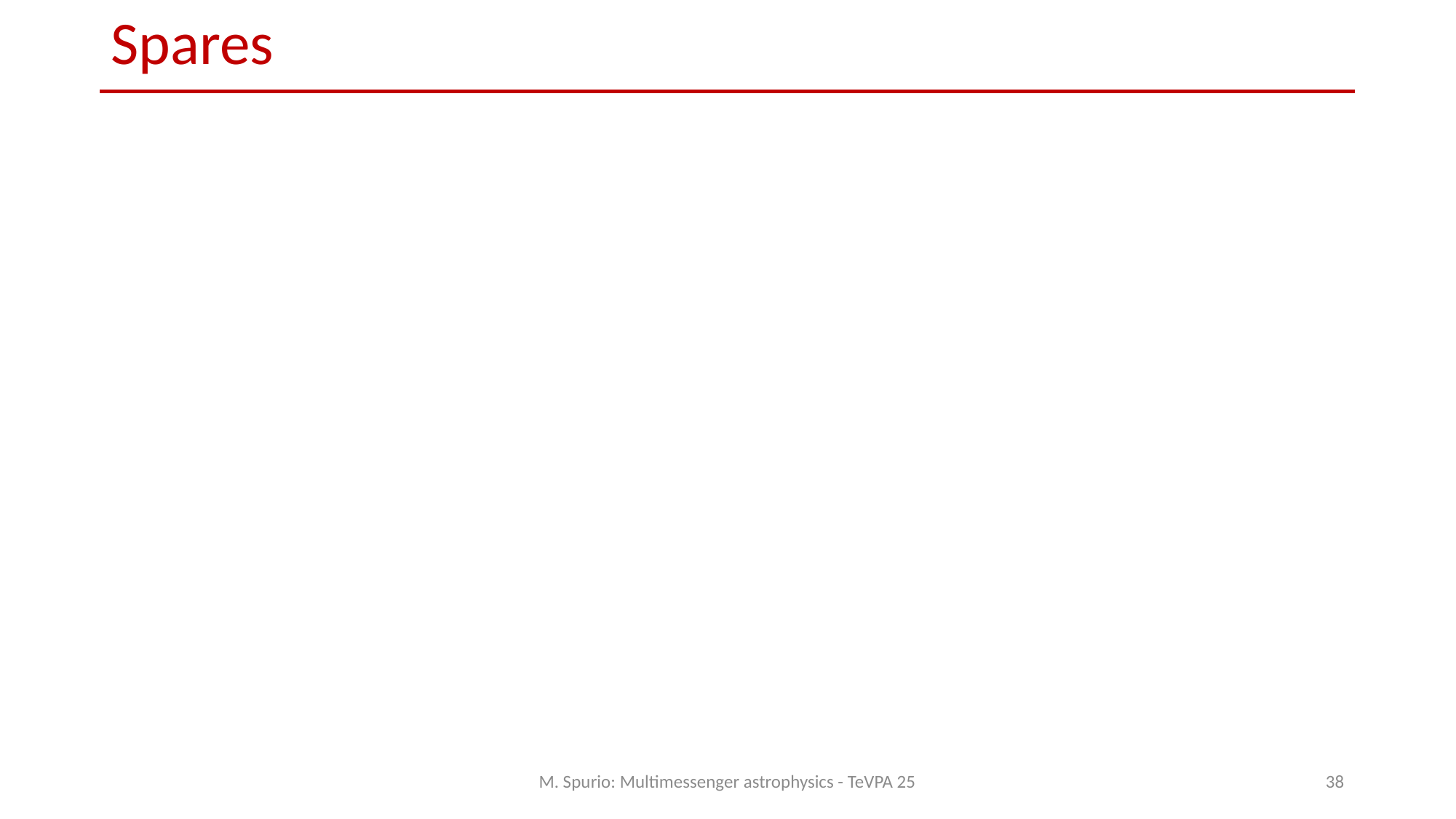

# Spares

M. Spurio: Multimessenger astrophysics - TeVPA 25
38